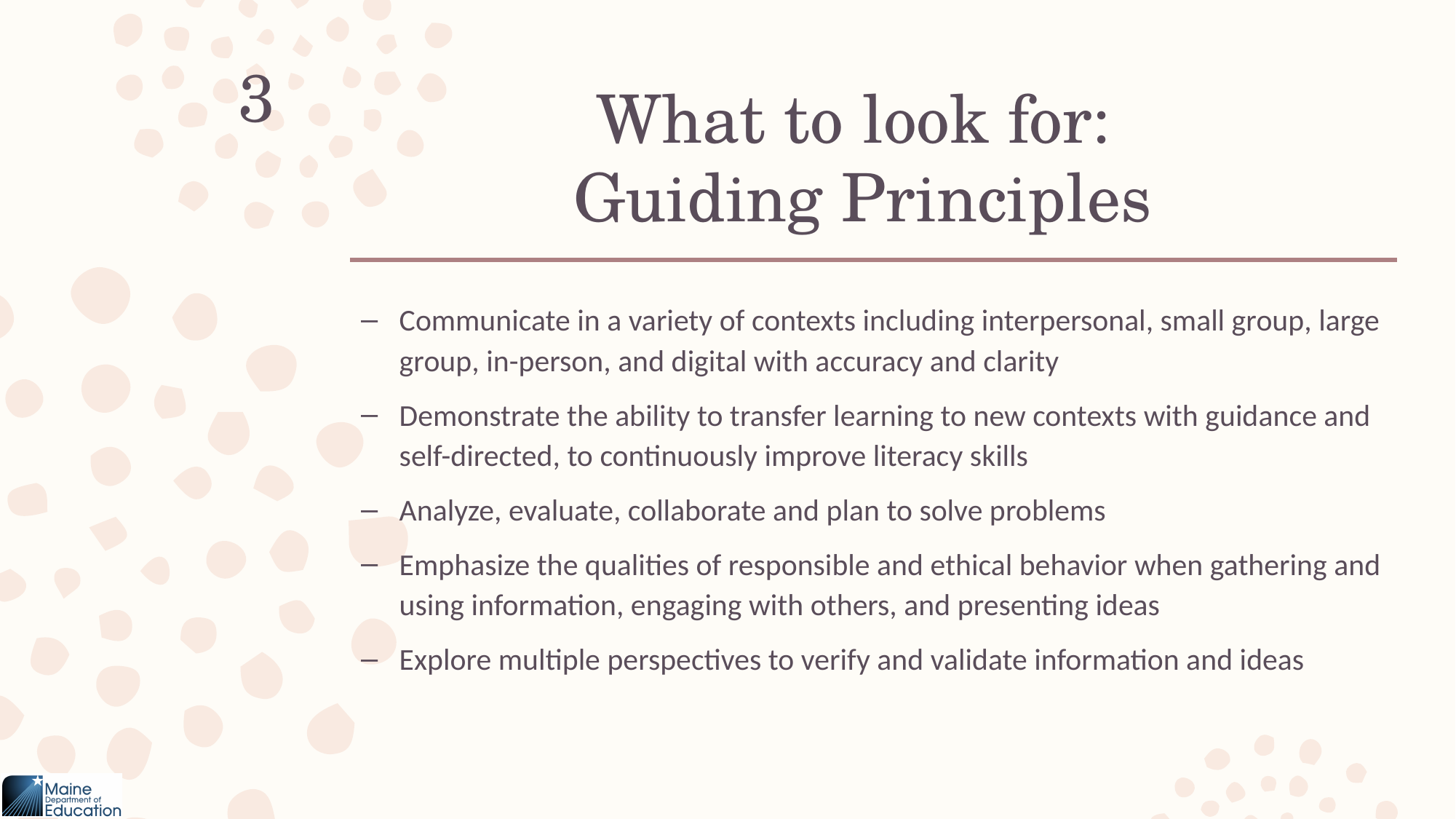

# What to look for: Guiding Principles
3
Communicate in a variety of contexts including interpersonal, small group, large group, in-person, and digital with accuracy and clarity
Demonstrate the ability to transfer learning to new contexts with guidance and self-directed, to continuously improve literacy skills
Analyze, evaluate, collaborate and plan to solve problems
Emphasize the qualities of responsible and ethical behavior when gathering and using information, engaging with others, and presenting ideas
Explore multiple perspectives to verify and validate information and ideas